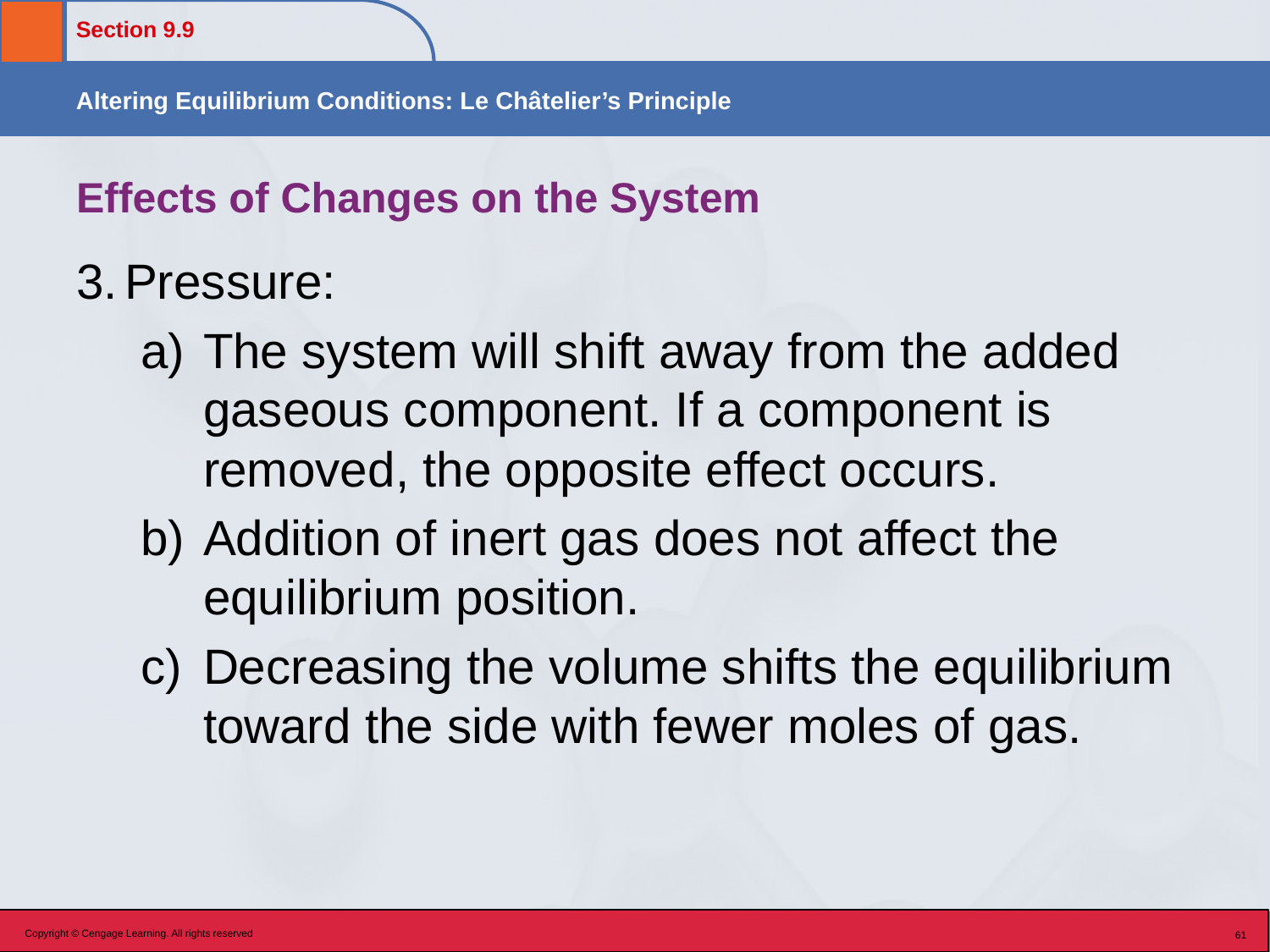

# Effects of Changes on the System
Pressure:
The system will shift away from the added gaseous component. If a component is removed, the opposite effect occurs.
Addition of inert gas does not affect the equilibrium position.
Decreasing the volume shifts the equilibrium toward the side with fewer moles of gas.

Copyright © Cengage Learning. All rights reserved
61